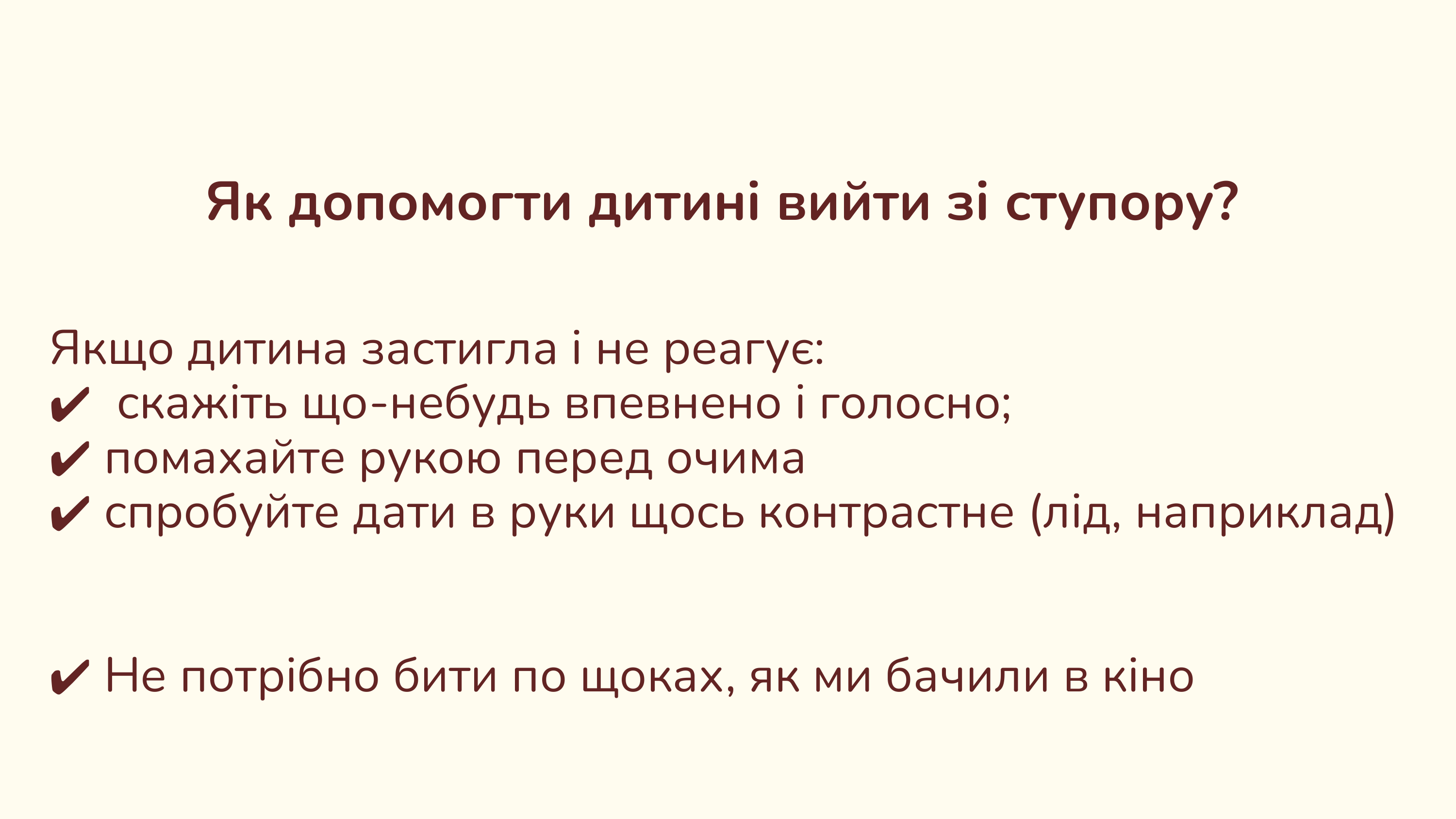

# Як допомогти дитині вийти зі ступору?
Якщо дитина застигла і не реагує:
 скажіть що-небудь впевнено і голосно;
помахайте рукою перед очима
спробуйте дати в руки щось контрастне (лід, наприклад)

Не потрібно бити по щоках, як ми бачили в кіно